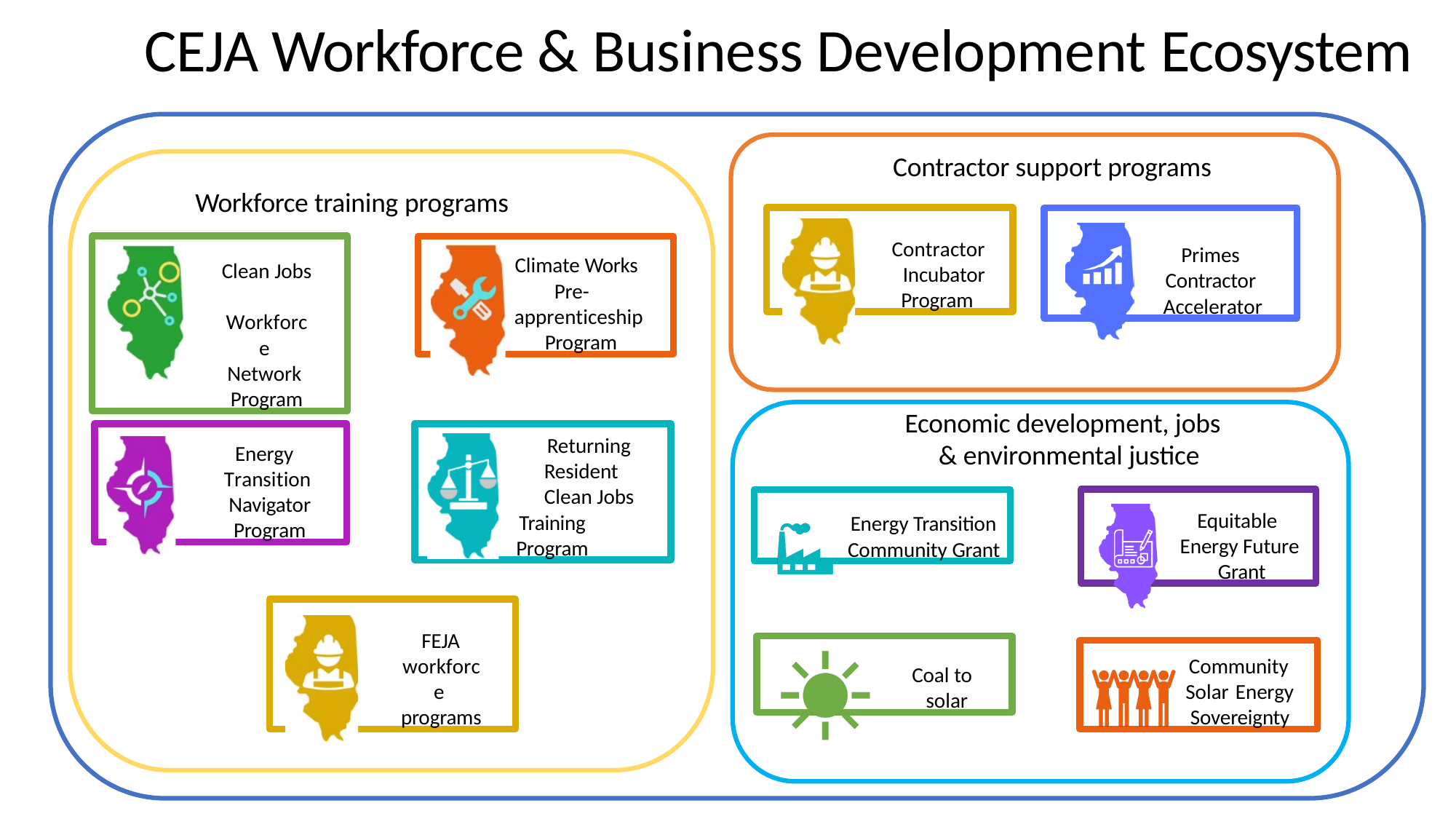

# CEJA Workforce & Business Development Ecosystem

Contractor support programs

Workforce training programs

Contractor  Incubator  Program

Primes  Contractor  Accelerator

Clean Jobs  Workforce  Network  Program
Climate Works  Pre-    apprenticeship  Program

Economic development, jobs  & environmental justice
Energy  Transition  Navigator  Program
Returning  Resident  Clean Jobs
Training Program

Equitable  Energy Future  Grant
Energy Transition  Community Grant

FEJA
workforce  programs

Coal to  solar
Community  Solar Energy  Sovereignty